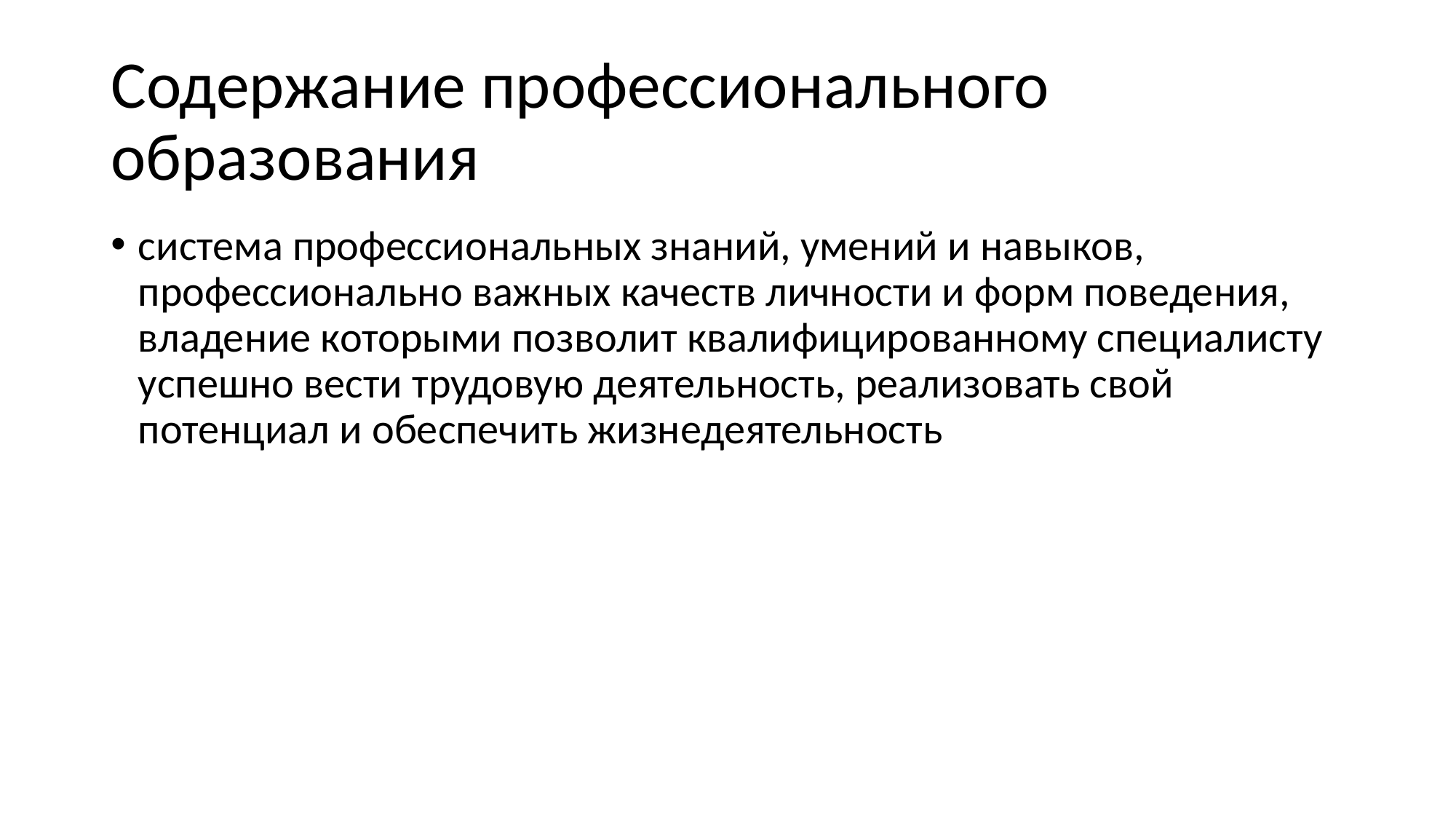

# Содержание профессионального образования
система профессиональных знаний, умений и навыков, профессионально важных качеств личности и форм поведения, владение которыми позволит квалифицированному специалисту успешно вести трудовую деятельность, реализовать свой потенциал и обеспечить жизнедеятельность